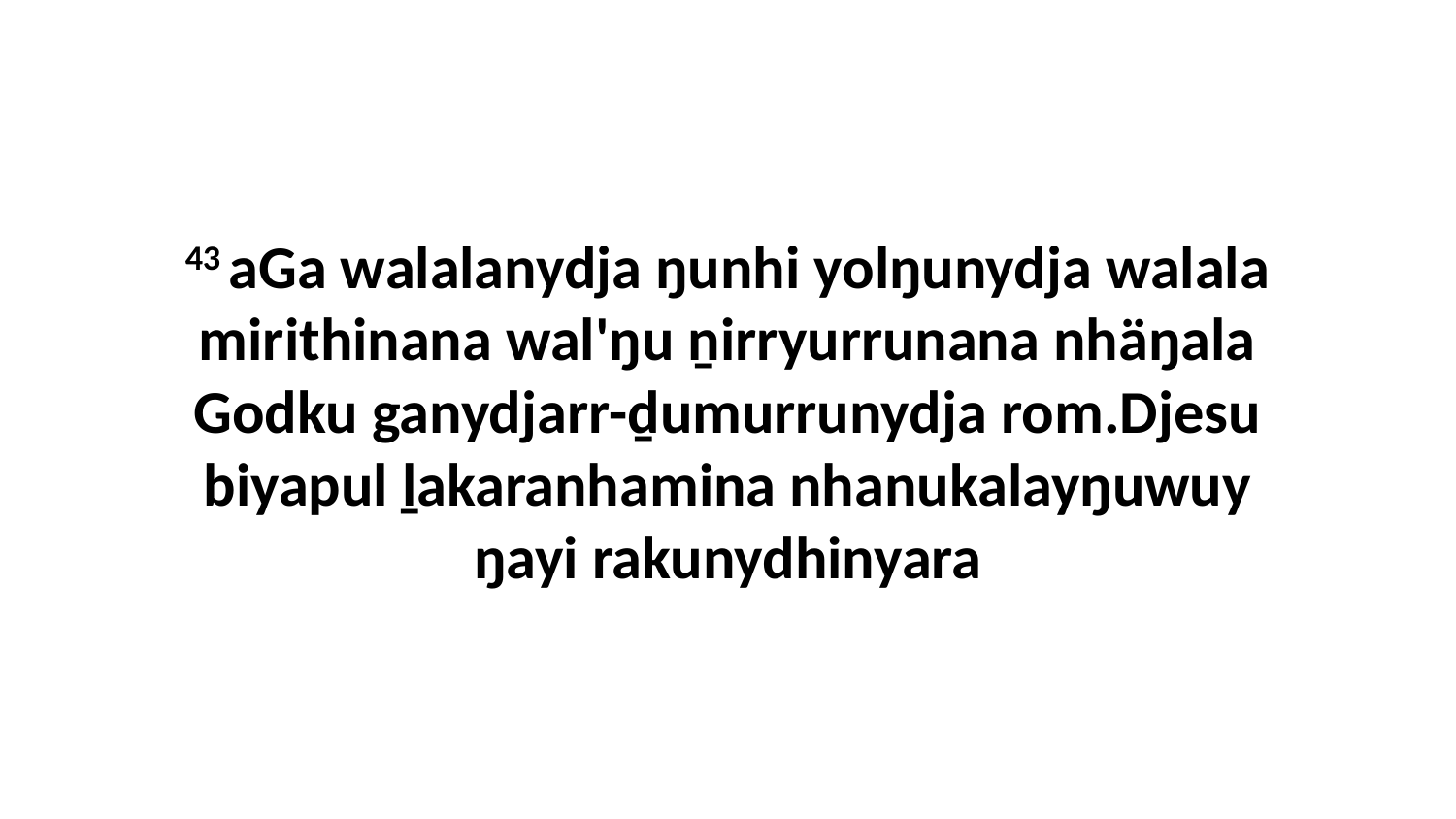

43 aGa walalanydja ŋunhi yolŋunydja walala mirithinana wal'ŋu ṉirryurrunana nhäŋala Godku ganydjarr-ḏumurrunydja rom.Djesu biyapul ḻakaranhamina nhanukalayŋuwuy ŋayi rakunydhinyara